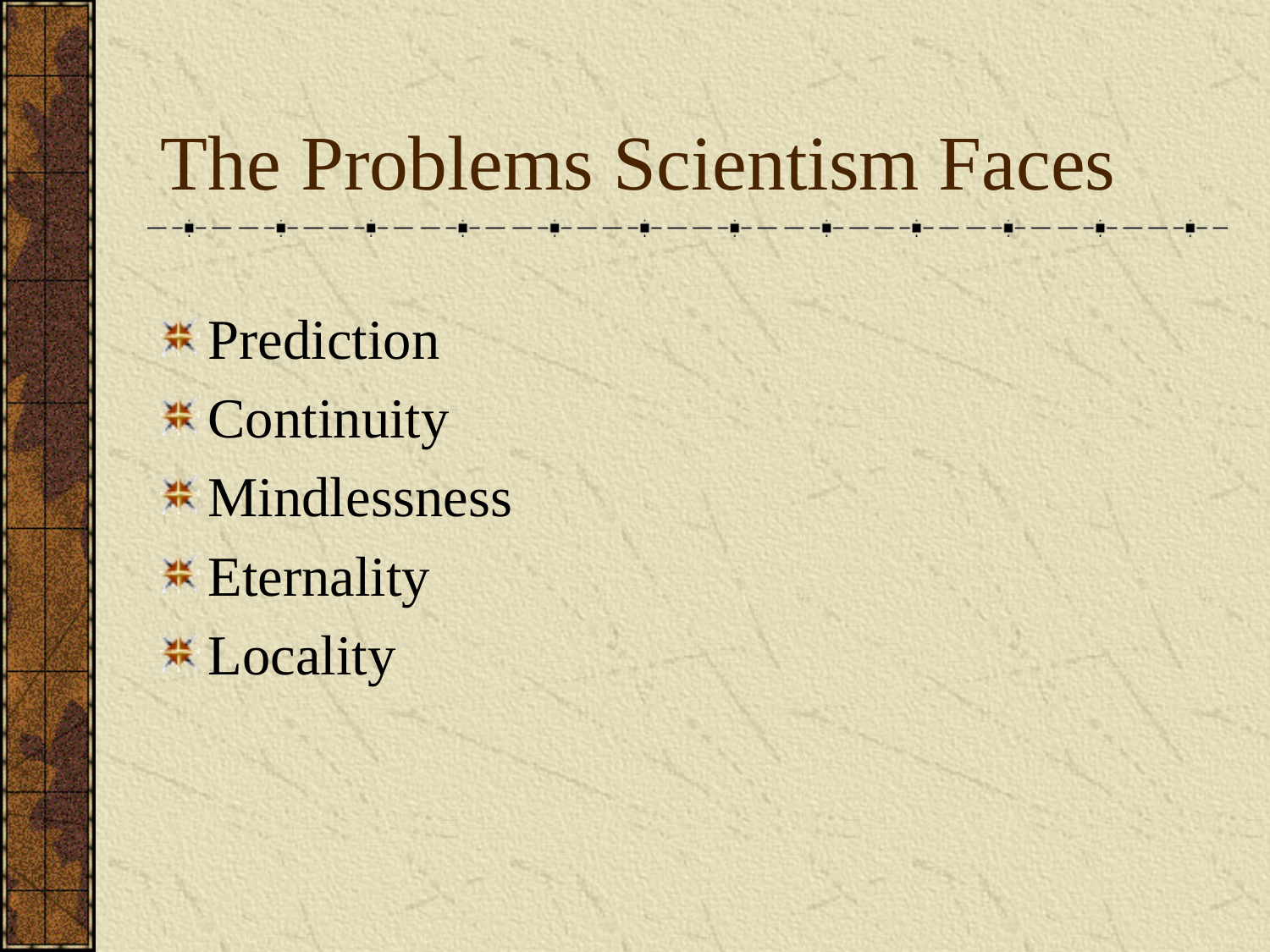

# The Problems Scientism Faces
Prediction
Continuity
Mindlessness
Eternality
Locality